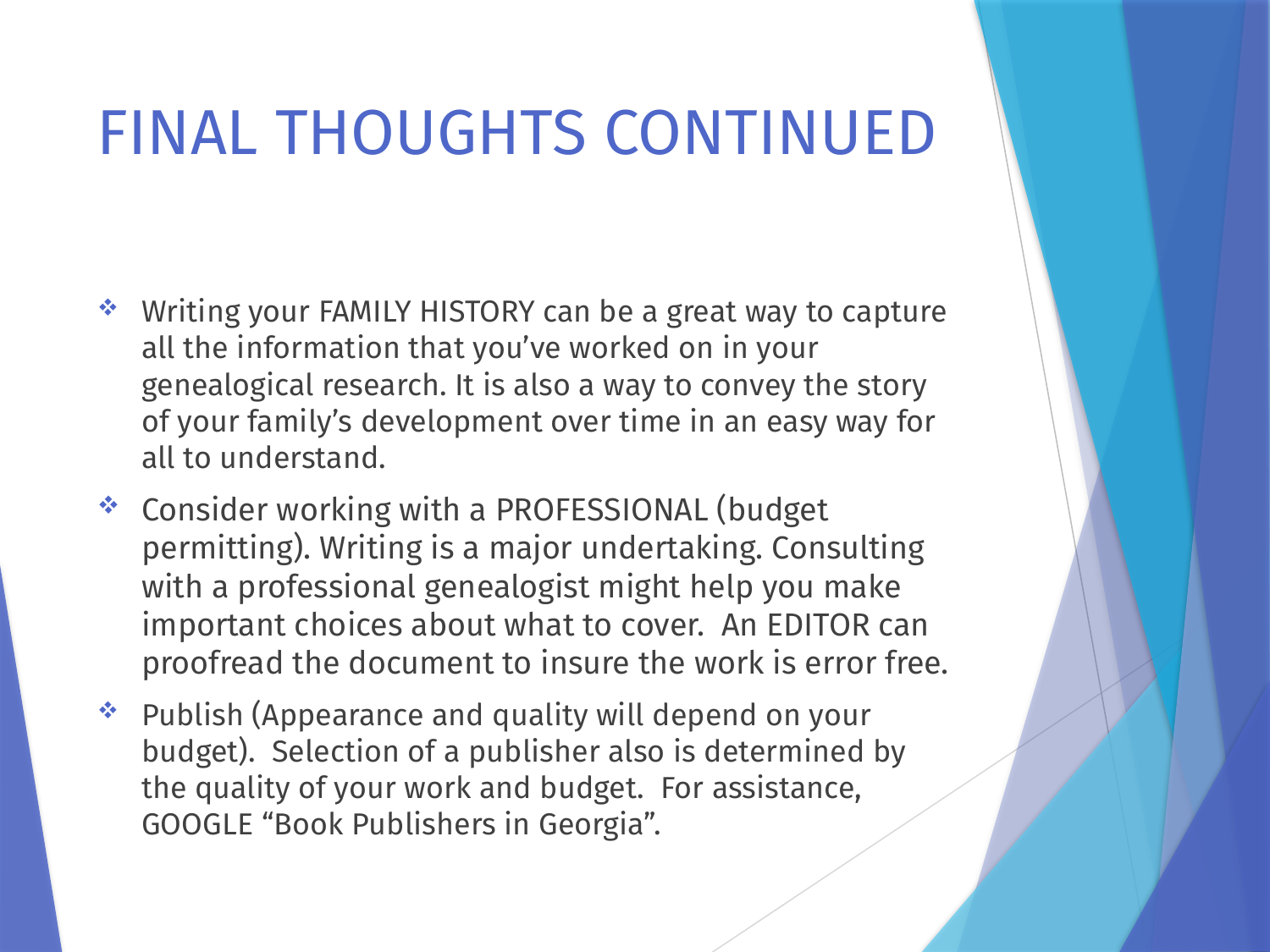

# FINAL THOUGHTS CONTINUED
Writing your FAMILY HISTORY can be a great way to capture all the information that you’ve worked on in your genealogical research. It is also a way to convey the story of your family’s development over time in an easy way for all to understand.
Consider working with a PROFESSIONAL (budget permitting). Writing is a major undertaking. Consulting with a professional genealogist might help you make important choices about what to cover.  An EDITOR can proofread the document to insure the work is error free.
Publish (Appearance and quality will depend on your budget).  Selection of a publisher also is determined by the quality of your work and budget.  For assistance, GOOGLE “Book Publishers in Georgia”.